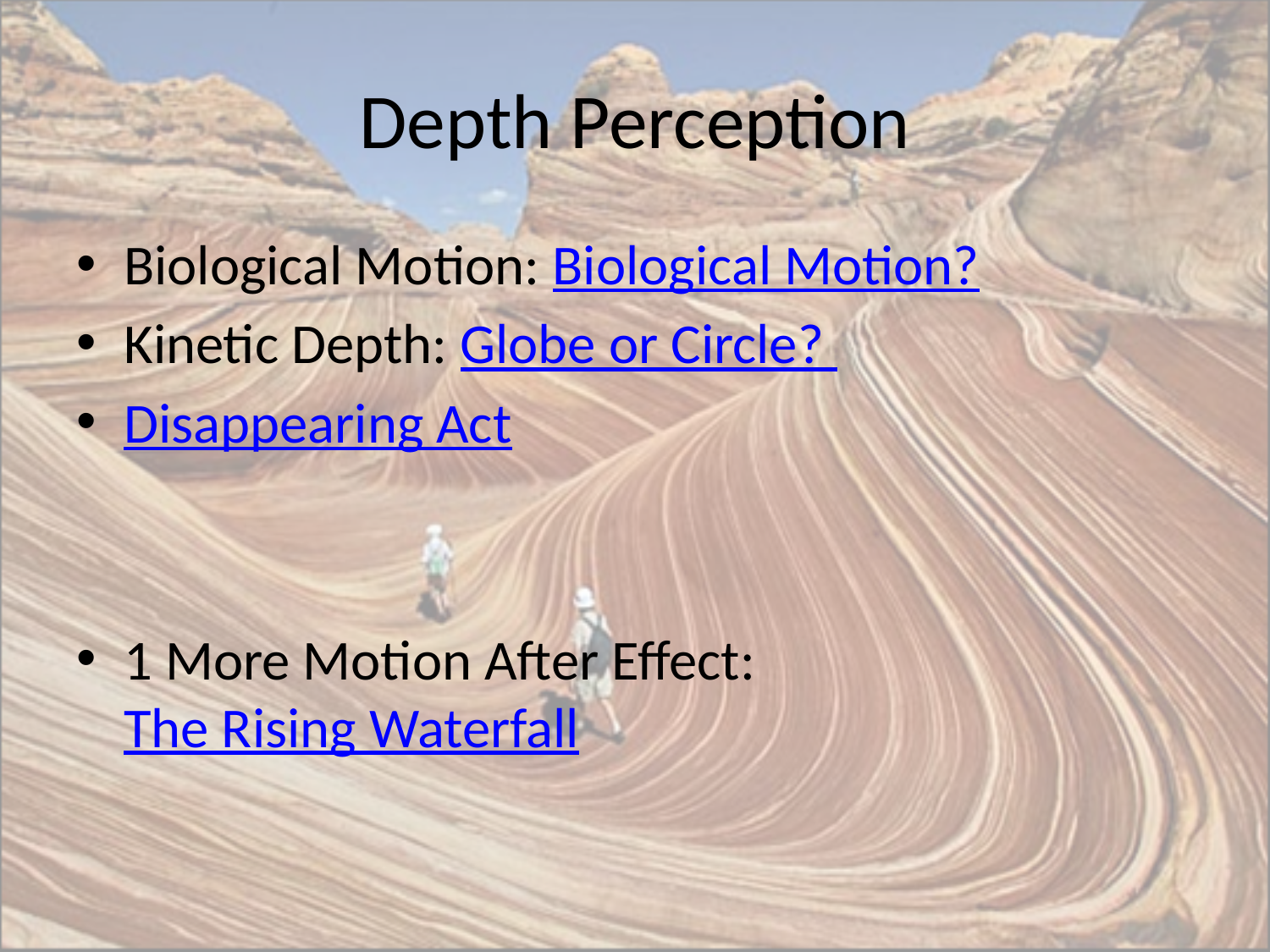

# Depth Perception
Biological Motion: Biological Motion?
Kinetic Depth: Globe or Circle?
Disappearing Act

1 More Motion After Effect: The Rising Waterfall